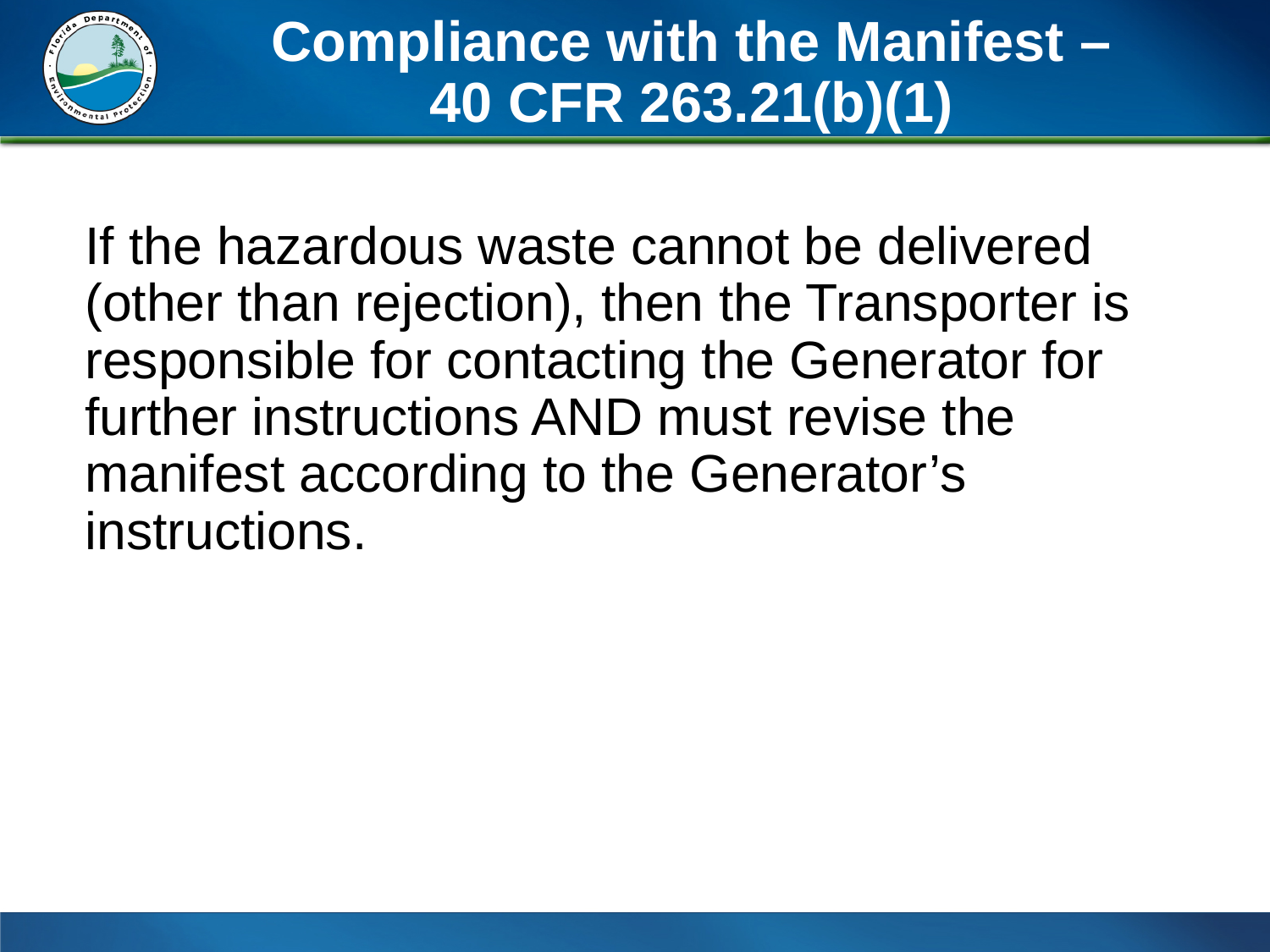

# Compliance with the Manifest – 40 CFR 263.21(b)(1)
If the hazardous waste cannot be delivered (other than rejection), then the Transporter is responsible for contacting the Generator for further instructions AND must revise the manifest according to the Generator’s instructions.